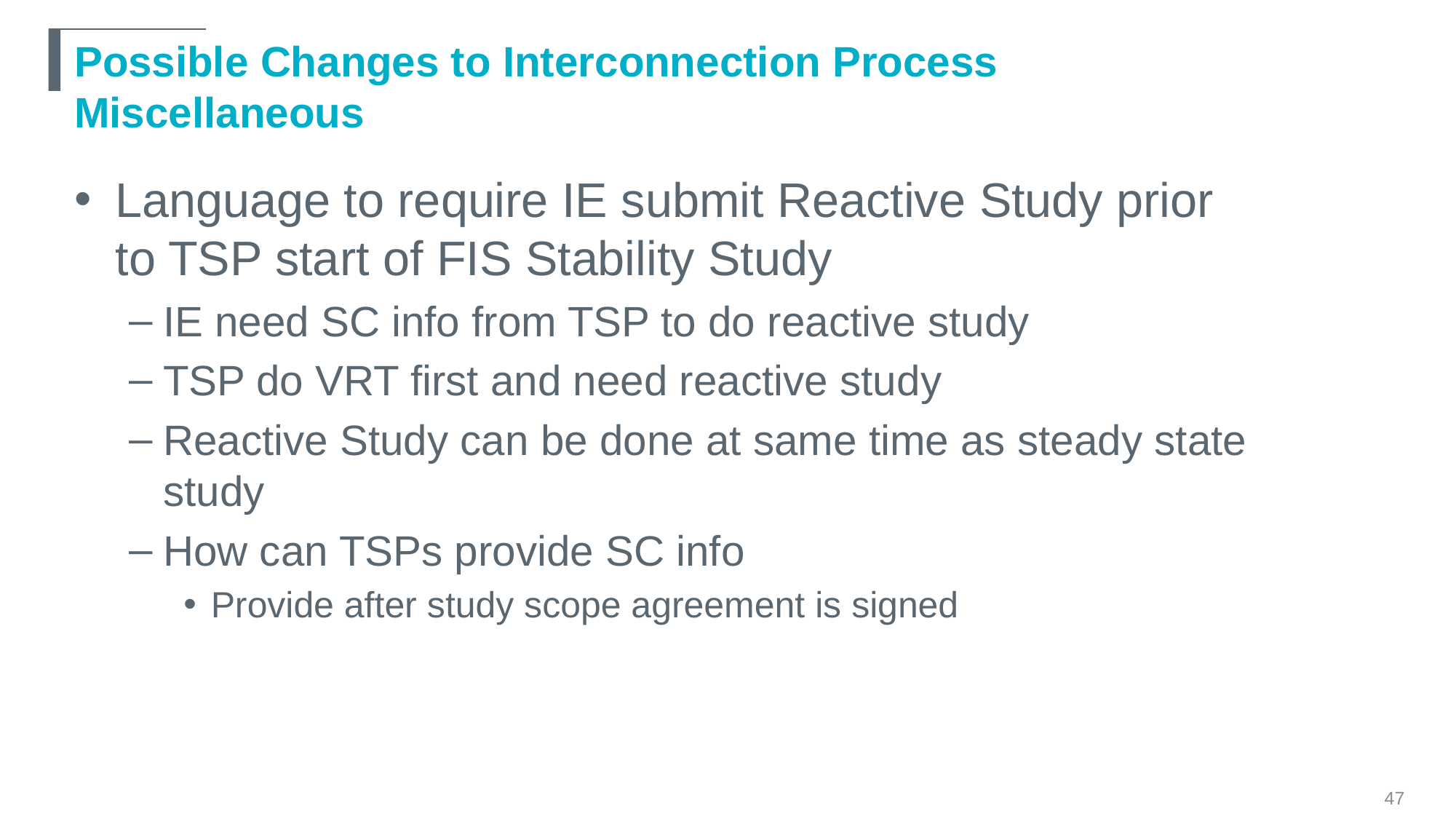

# Possible Changes to Interconnection Process Miscellaneous
Language to require IE submit Reactive Study prior to TSP start of FIS Stability Study
IE need SC info from TSP to do reactive study
TSP do VRT first and need reactive study
Reactive Study can be done at same time as steady state study
How can TSPs provide SC info
Provide after study scope agreement is signed
47